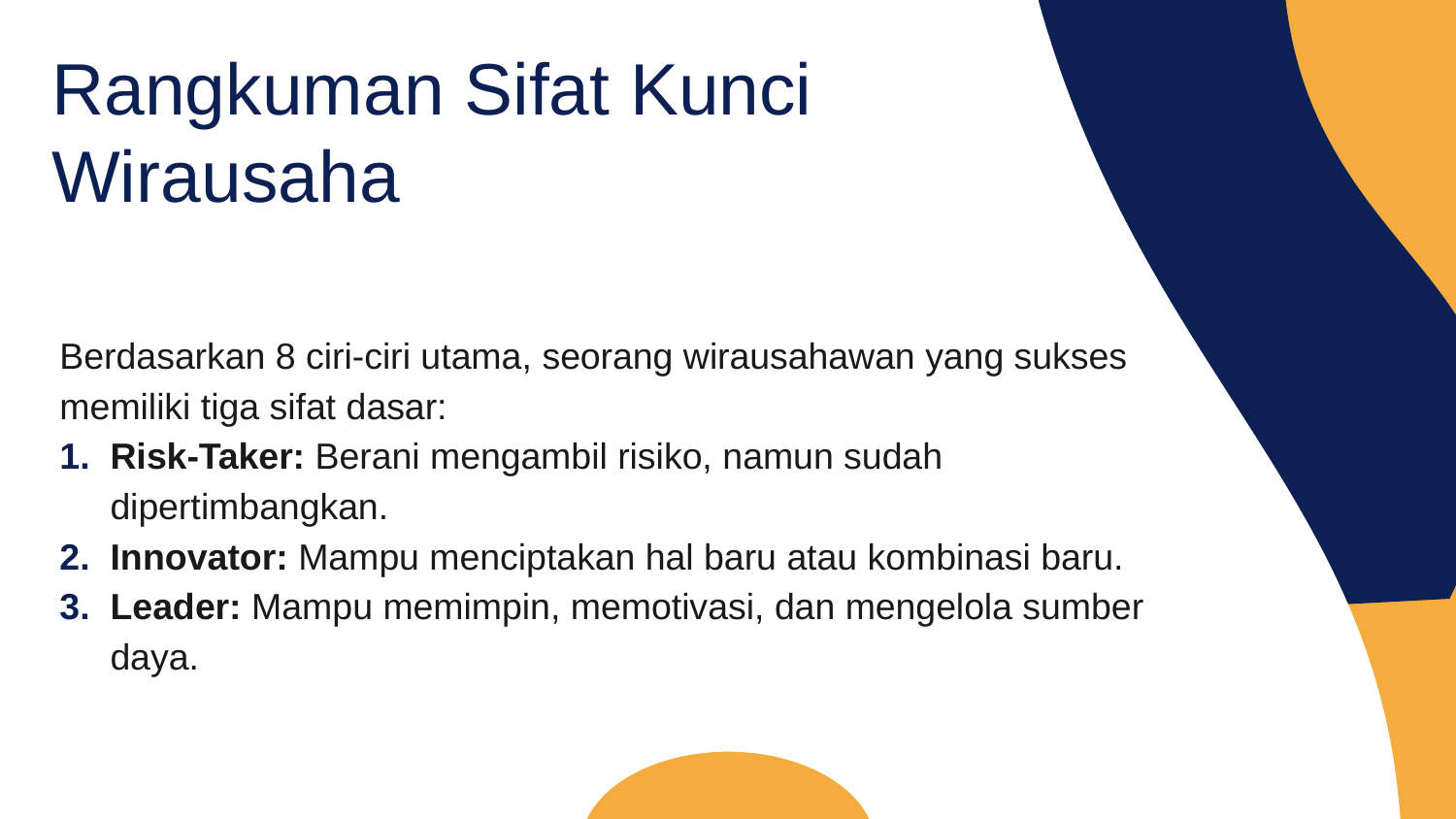

Rangkuman Sifat Kunci
Wirausaha
Berdasarkan 8 ciri-ciri utama, seorang wirausahawan yang sukses memiliki tiga sifat dasar:
Risk-Taker: Berani mengambil risiko, namun sudah dipertimbangkan.
Innovator: Mampu menciptakan hal baru atau kombinasi baru.
Leader: Mampu memimpin, memotivasi, dan mengelola sumber daya.